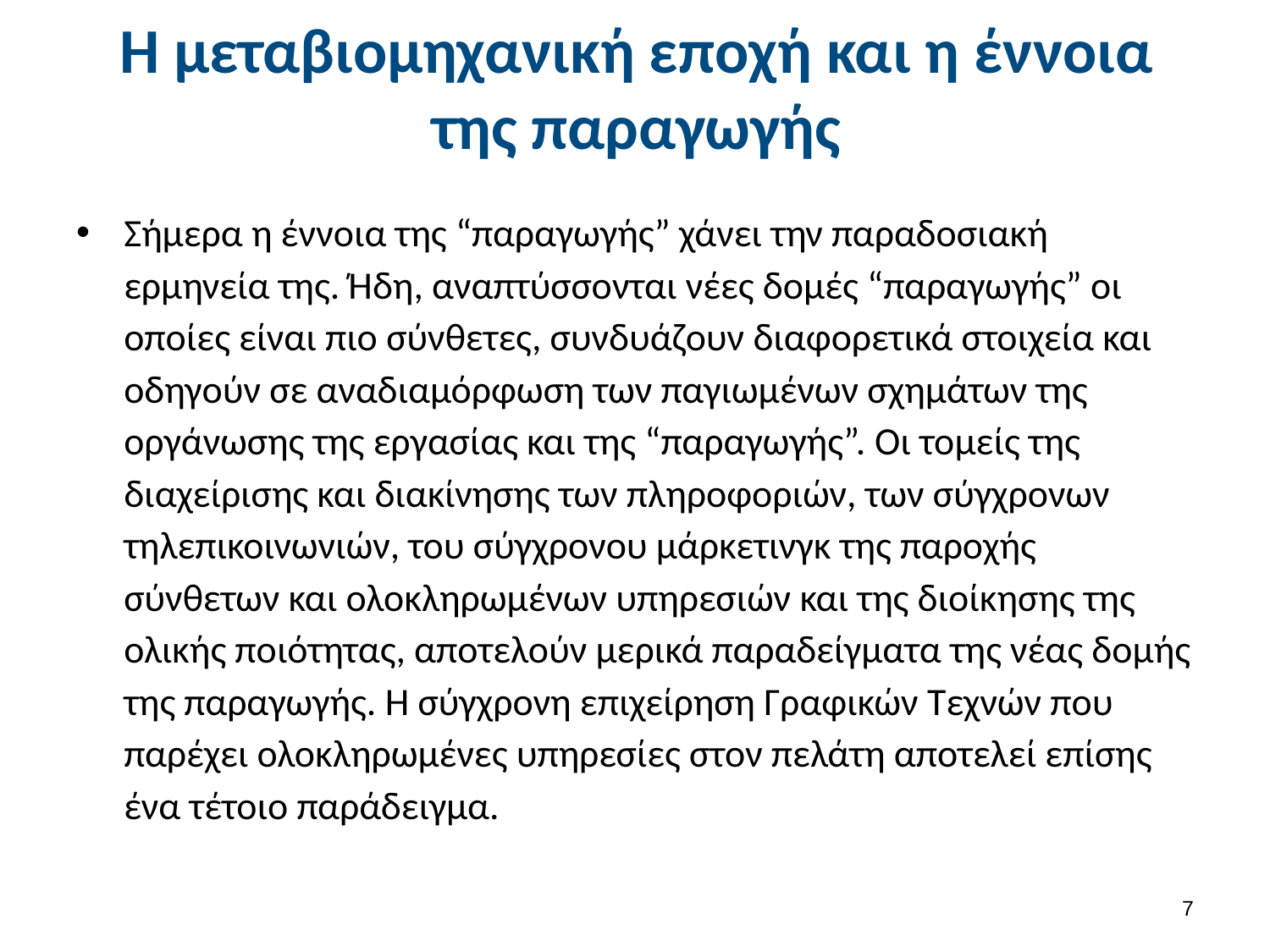

# H μεταβιομηχανική εποχή και η έννοια της παραγωγής
Σήμερα η έννοια της “παραγωγής” χάνει την παραδοσιακή ερμηνεία της. Ήδη, αναπτύσσονται νέες δομές “παραγωγής” οι οποίες είναι πιο σύνθετες, συνδυάζουν διαφορετικά στοιχεία και οδηγούν σε αναδιαμόρφωση των παγιωμένων σχημάτων της οργάνωσης της εργασίας και της “παραγωγής”. Oι τομείς της διαχείρισης και διακίνησης των πληροφοριών, των σύγχρονων τηλεπικοινωνιών, του σύγχρονου μάρκετινγκ της παροχής σύνθετων και ολοκληρωμένων υπηρεσιών και της διοίκησης της ολικής ποιότητας, αποτελούν μερικά παραδείγματα της νέας δομής της παραγωγής. H σύγχρονη επιχείρηση Γραφικών Tεχνών που παρέχει ολοκληρωμένες υπηρεσίες στον πελάτη αποτελεί επίσης ένα τέτοιο παράδειγμα.
7